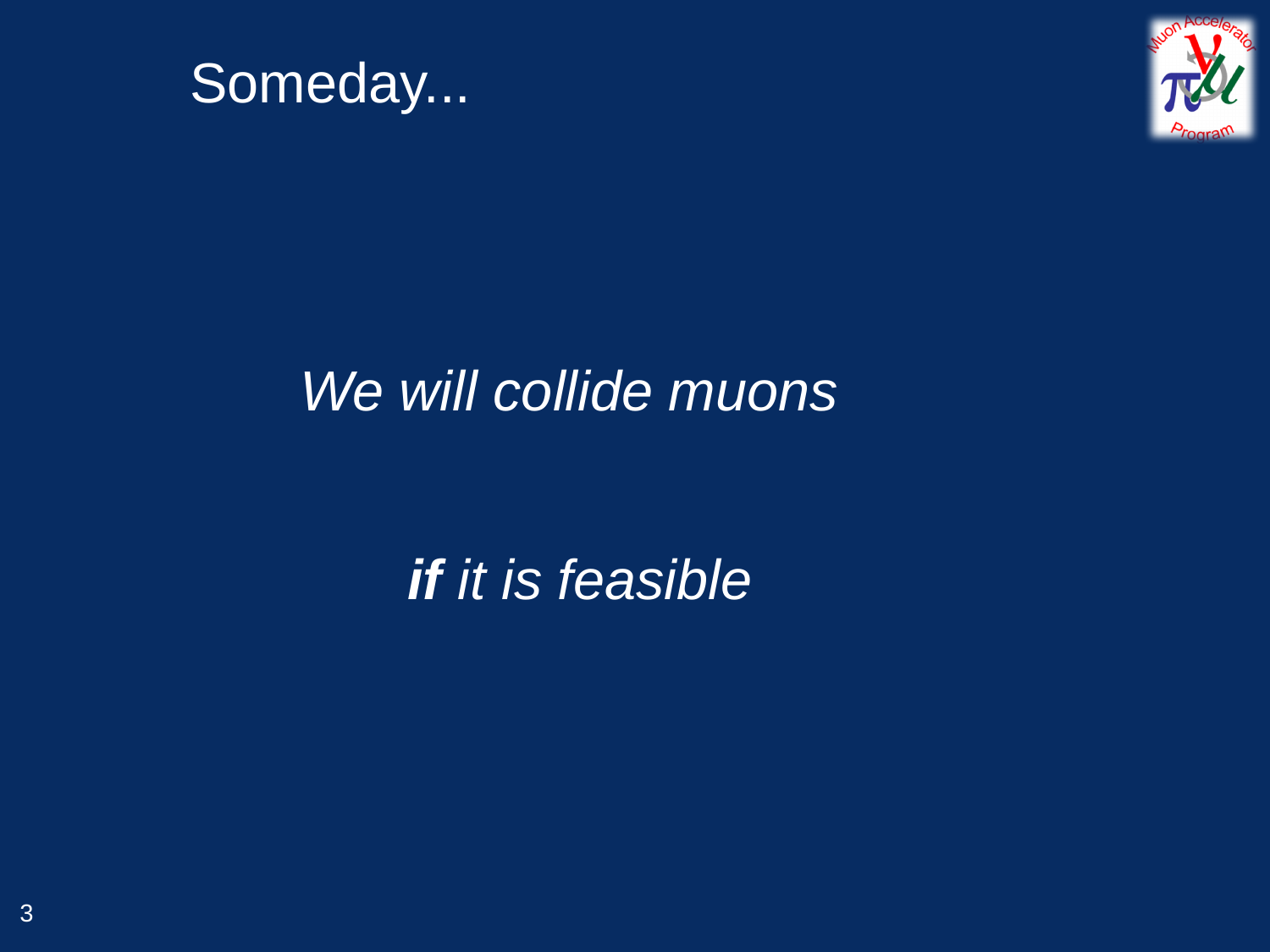

# Someday...
We will collide muons
 if it is feasible
3